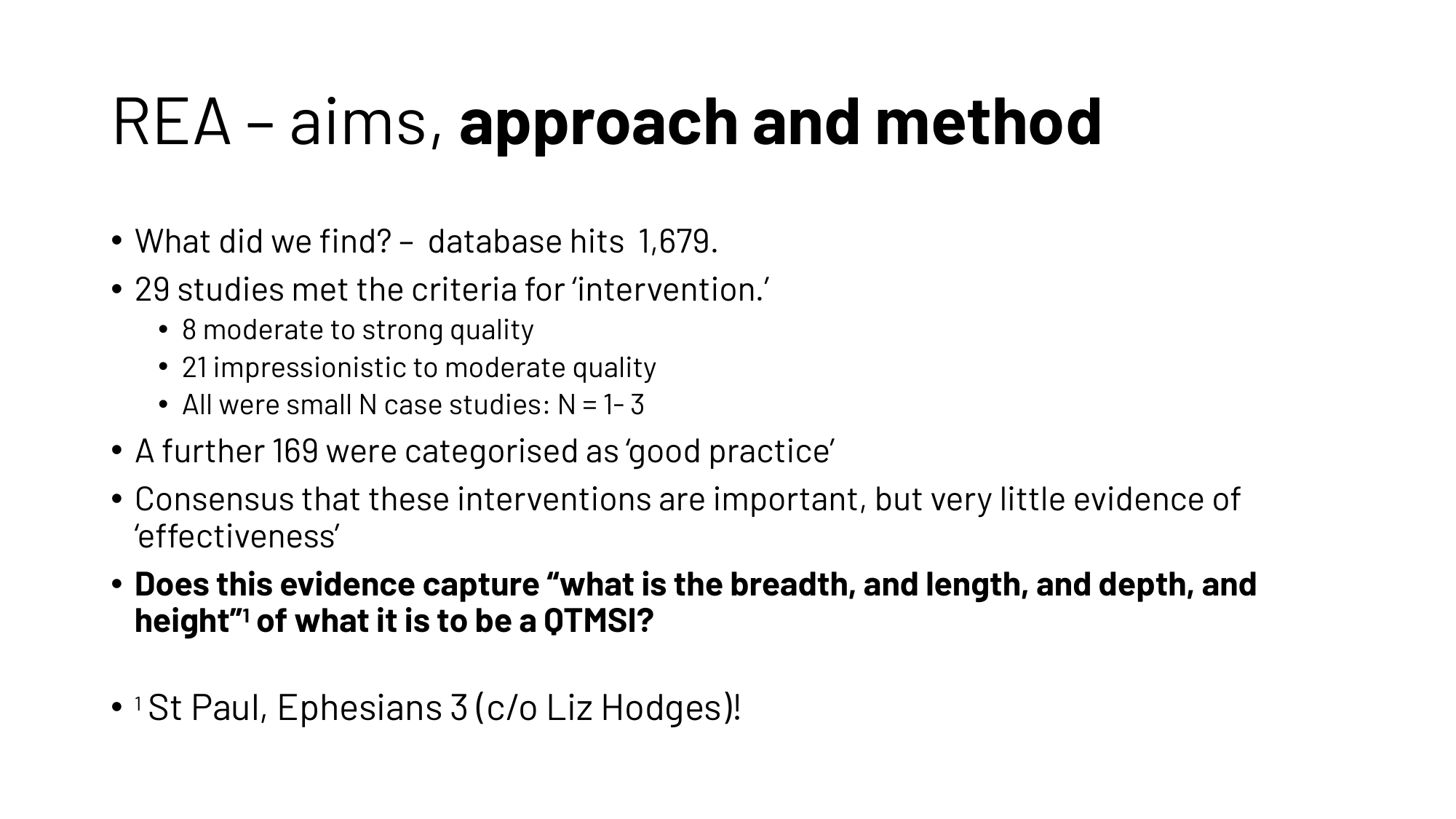

# REA – aims, approach and method
What did we find? –  database hits  1,679.
29 studies met the criteria for ‘intervention.’
8 moderate to strong quality
21 impressionistic to moderate quality
All were small N case studies: N = 1- 3
A further 169 were categorised as ‘good practice’
Consensus that these interventions are important, but very little evidence of ‘effectiveness’
Does this evidence capture “what is the breadth, and length, and depth, and height”1 of what it is to be a QTMSI?

1 St Paul, Ephesians 3 (c/o Liz Hodges)!